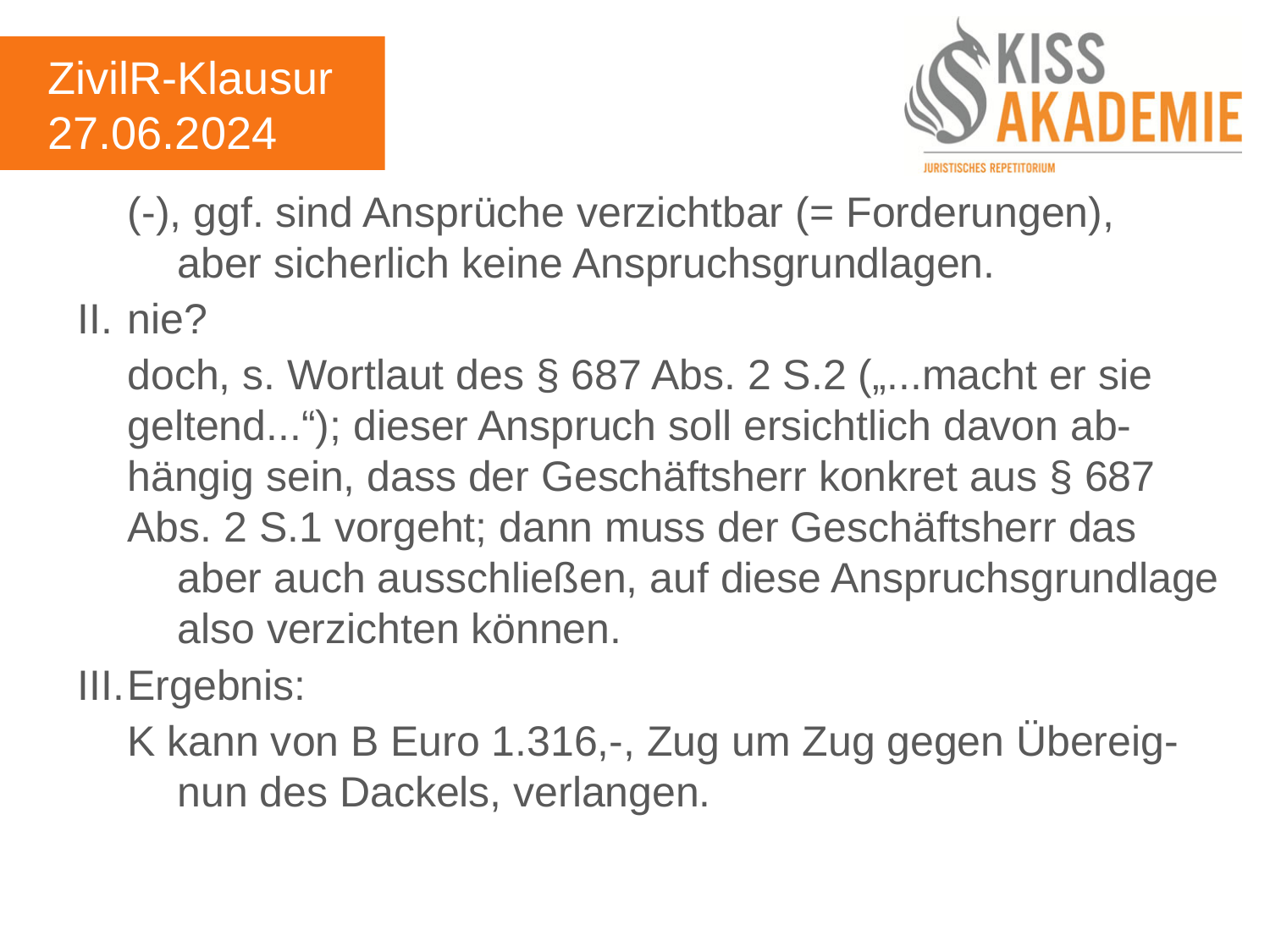

ZivilR-Klausur
27.06.2024
		(-), ggf. sind Ansprüche verzichtbar (= Forderungen), 				aber sicherlich keine Anspruchsgrundlagen.
	II.	nie?
		doch, s. Wortlaut des § 687 Abs. 2 S.2 („...macht er sie			geltend...“); dieser Anspruch soll ersichtlich davon ab-			hängig sein, dass der Geschäftsherr konkret aus § 687			Abs. 2 S.1 vorgeht; dann muss der Geschäftsherr das				aber auch ausschließen, auf diese Anspruchsgrundlage			also verzichten können.
	III.	Ergebnis:
		K kann von B Euro 1.316,-, Zug um Zug gegen Übereig-			nun des Dackels, verlangen.